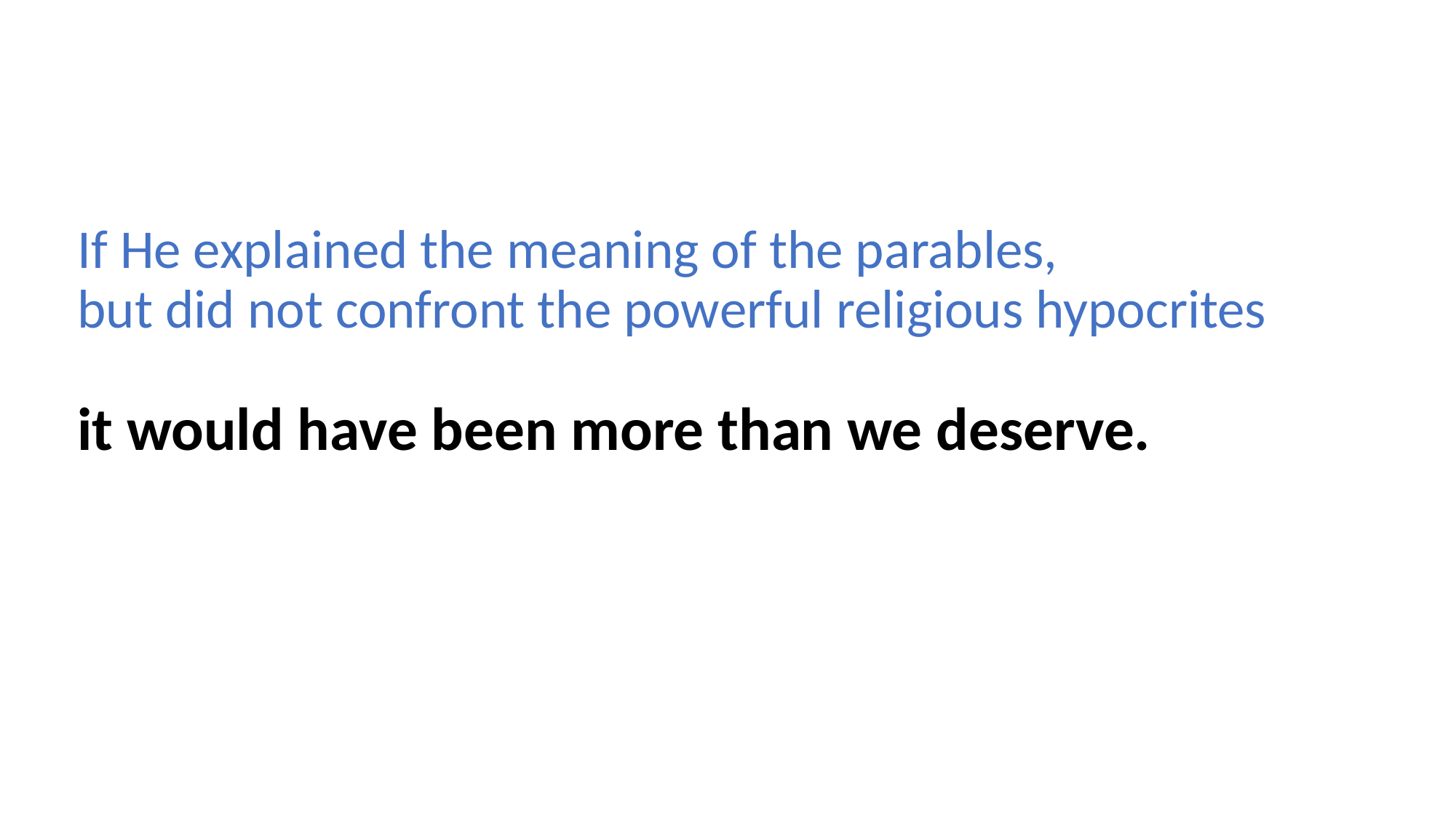

If He explained the meaning of the parables,
but did not confront the powerful religious hypocrites

it would have been more than we deserve.